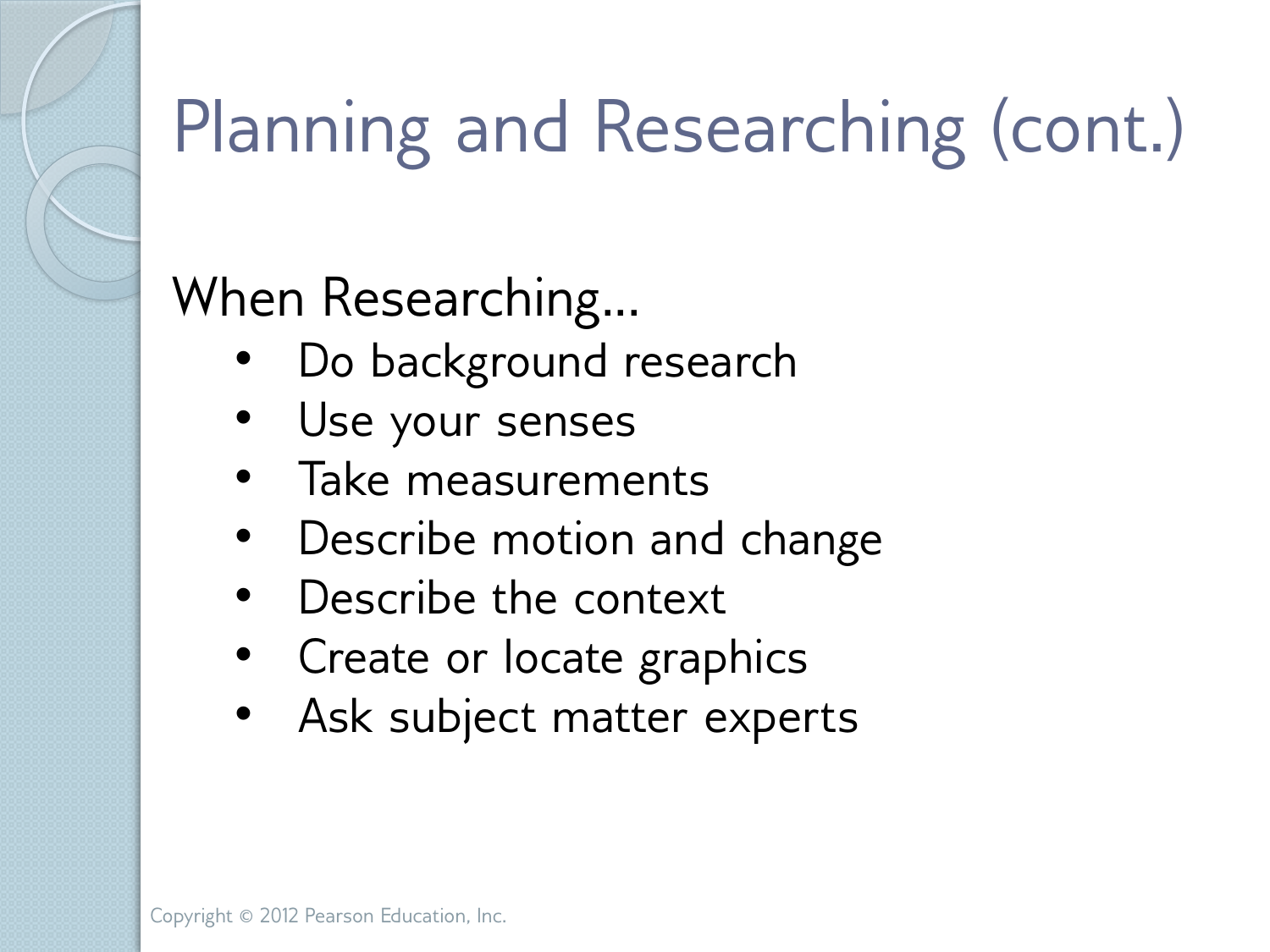

# Planning and Researching (cont.)
When Researching...
Do background research
Use your senses
Take measurements
Describe motion and change
Describe the context
Create or locate graphics
Ask subject matter experts
Copyright © 2012 Pearson Education, Inc.